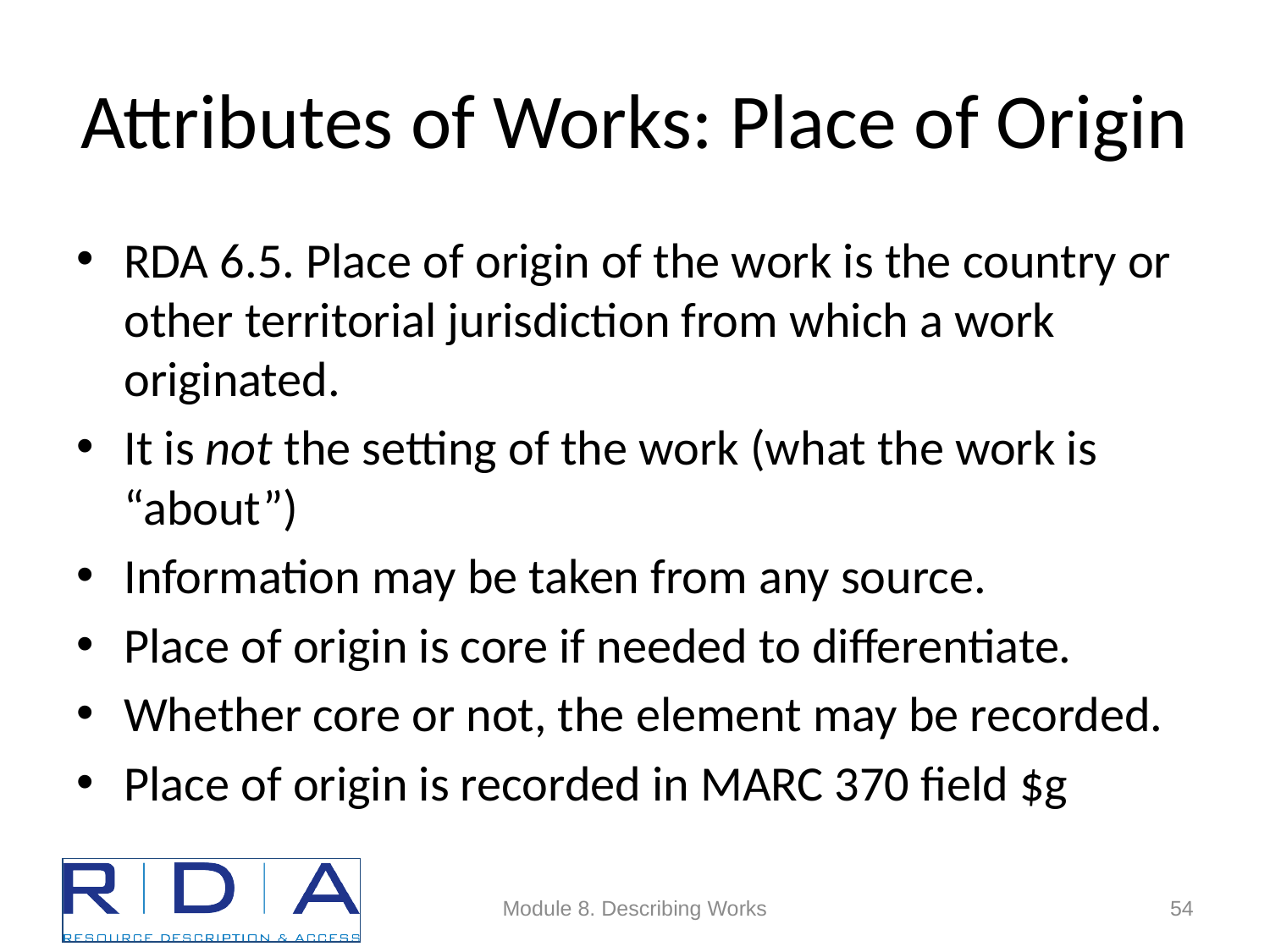

# Attributes of Works: Place of Origin
RDA 6.5. Place of origin of the work is the country or other territorial jurisdiction from which a work originated.
It is not the setting of the work (what the work is “about”)
Information may be taken from any source.
Place of origin is core if needed to differentiate.
Whether core or not, the element may be recorded.
Place of origin is recorded in MARC 370 field $g
Module 8. Describing Works
54